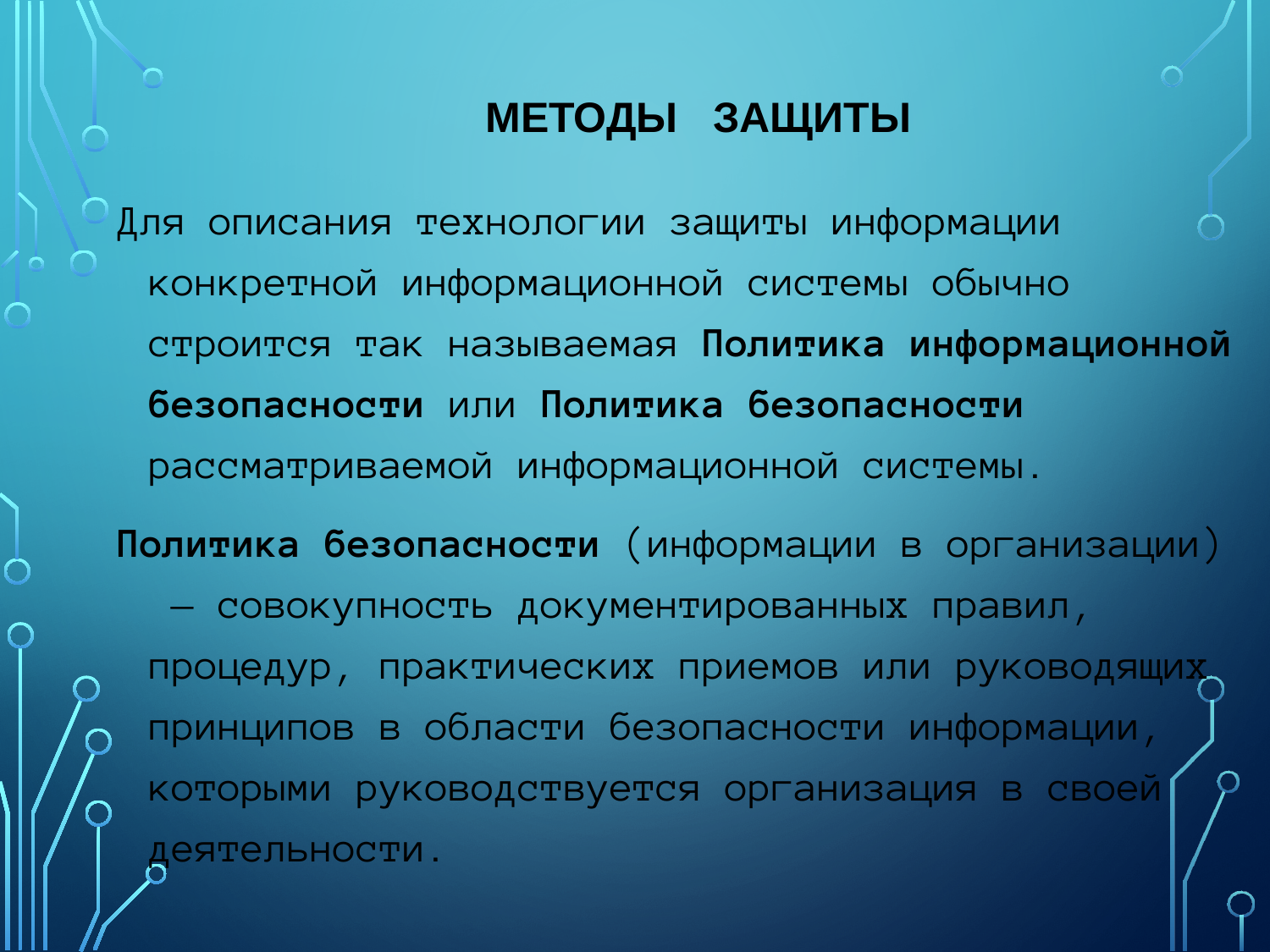

# Методы   защиты
Для описания технологии защиты информации конкретной информационной системы обычно строится так называемая Политика информационной безопасности или Политика безопасности рассматриваемой информационной системы.
Политика безопасности (информации в организации)  — совокупность документированных правил, процедур, практических приемов или руководящих принципов в области безопасности информации, которыми руководствуется организация в своей деятельности.